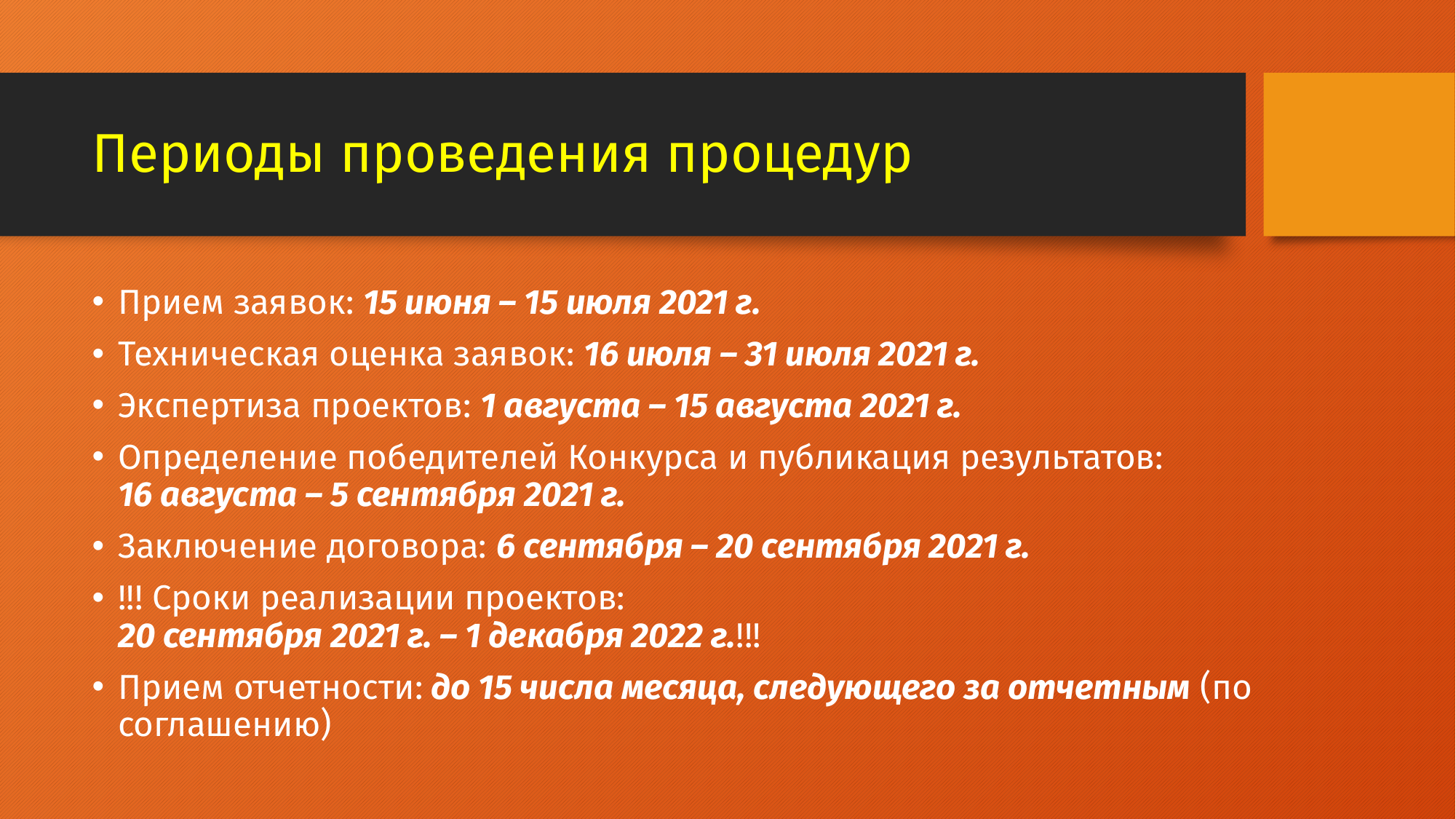

# Периоды проведения процедур
Прием заявок: 15 июня – 15 июля 2021 г.
Техническая оценка заявок: 16 июля – 31 июля 2021 г.
Экспертиза проектов: 1 августа – 15 августа 2021 г.
Определение победителей Конкурса и публикация результатов:
16 августа – 5 сентября 2021 г.
Заключение договора: 6 сентября – 20 сентября 2021 г.
!!! Сроки реализации проектов:
20 сентября 2021 г. – 1 декабря 2022 г.!!!
Прием отчетности: до 15 числа месяца, следующего за отчетным (по соглашению)